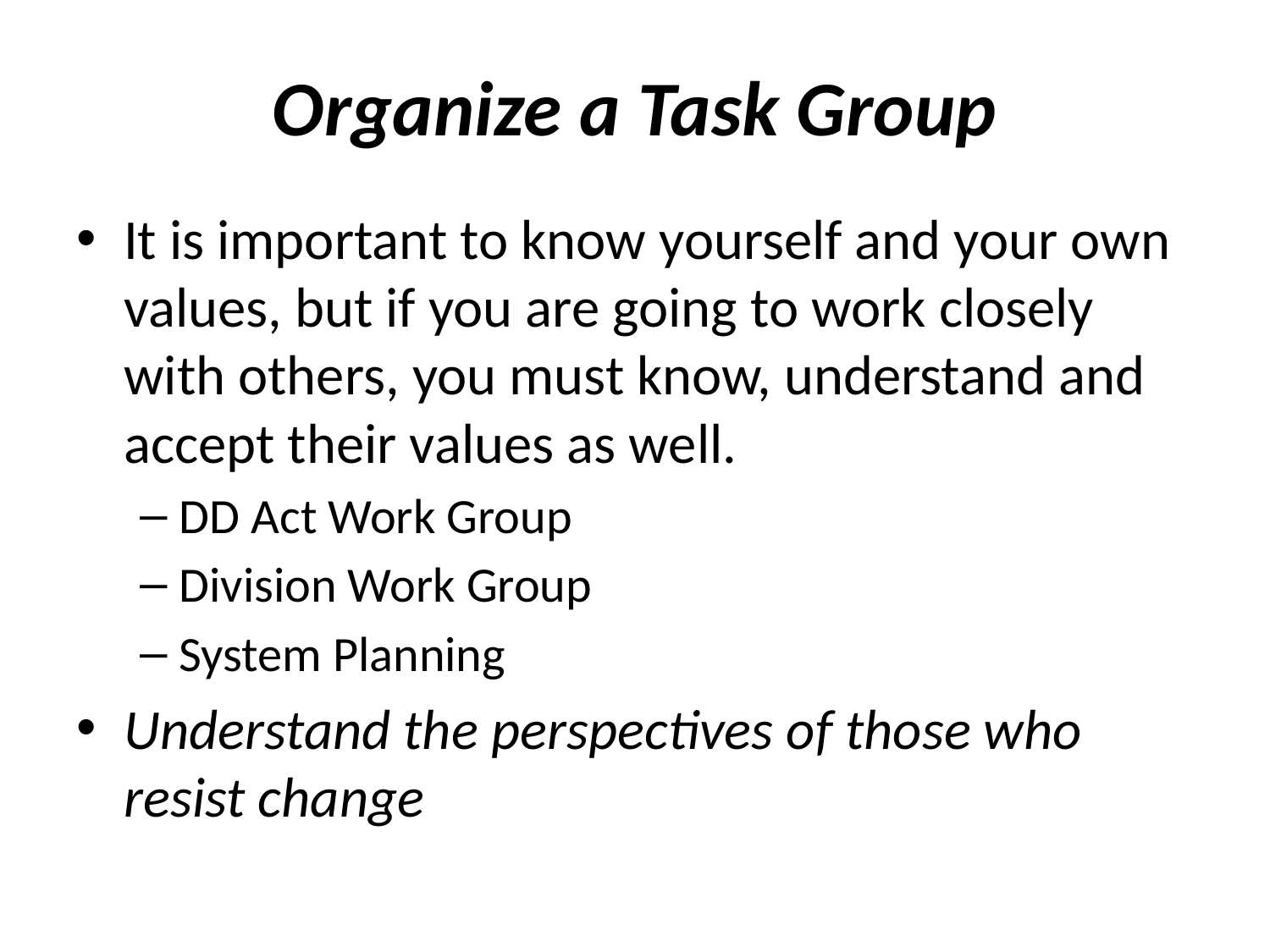

# Organize a Task Group
It is important to know yourself and your own values, but if you are going to work closely with others, you must know, understand and accept their values as well.
DD Act Work Group
Division Work Group
System Planning
Understand the perspectives of those who resist change